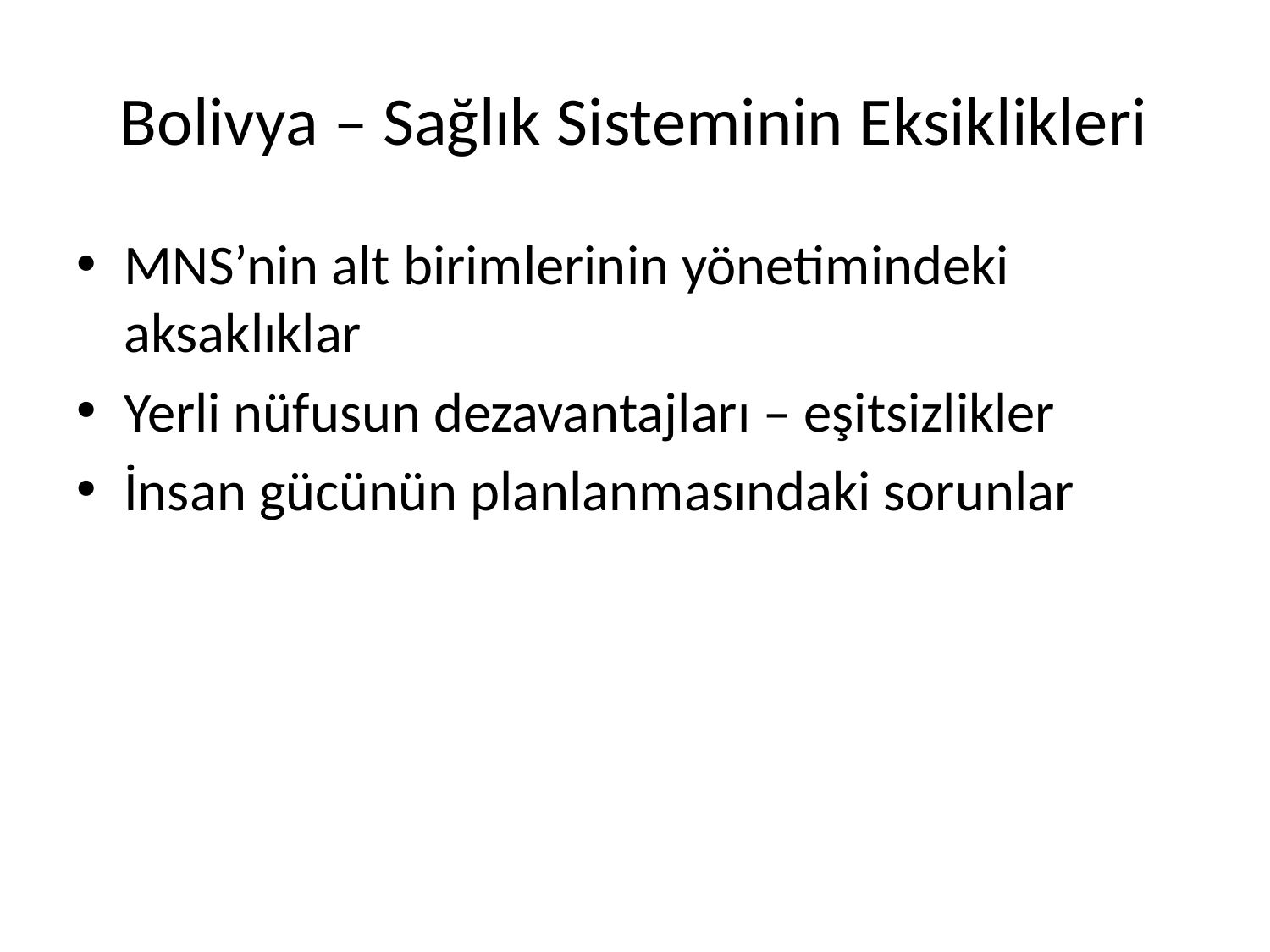

# Bolivya – Sağlık Sisteminin Eksiklikleri
MNS’nin alt birimlerinin yönetimindeki aksaklıklar
Yerli nüfusun dezavantajları – eşitsizlikler
İnsan gücünün planlanmasındaki sorunlar